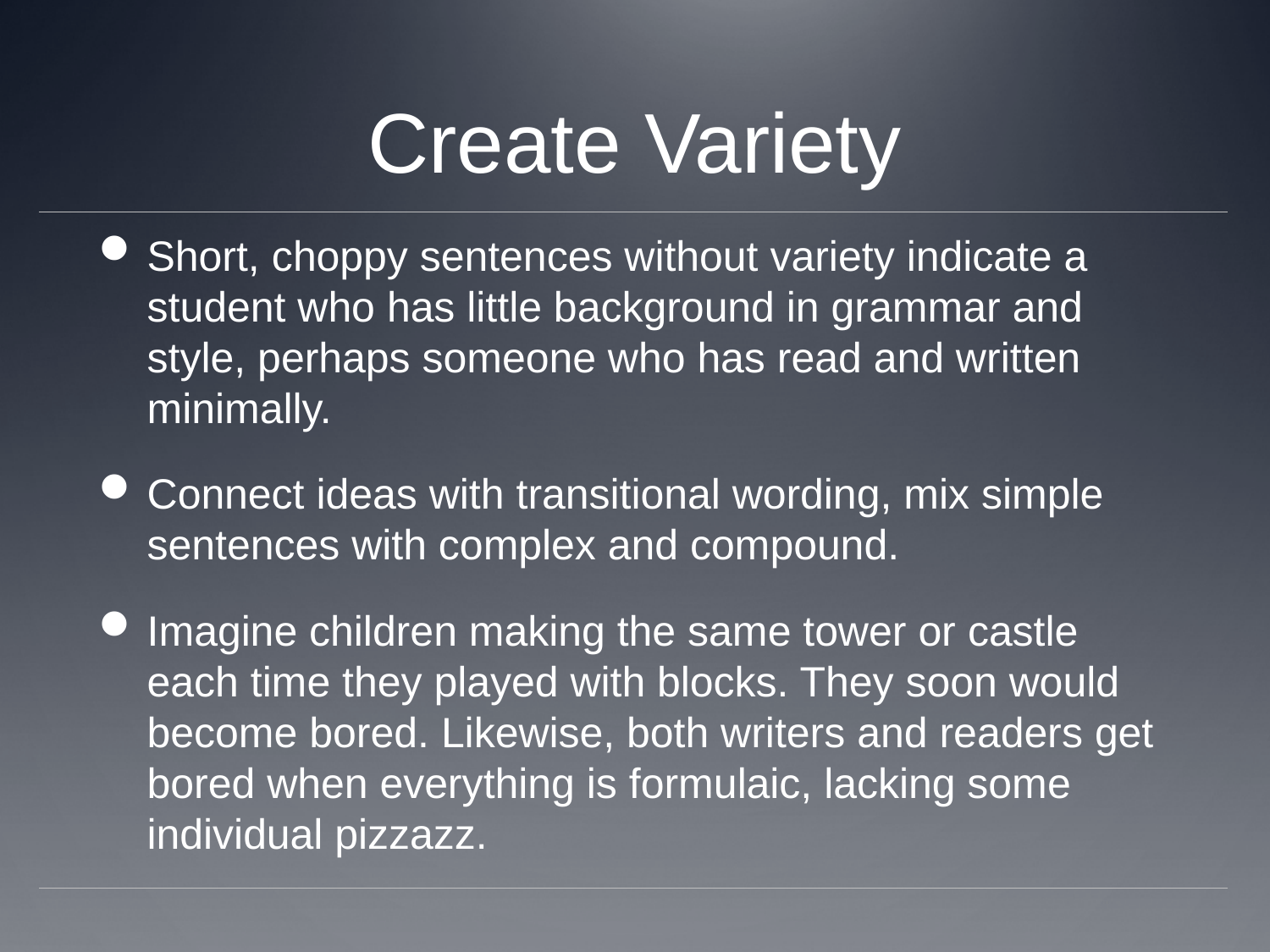

# Create Variety
Short, choppy sentences without variety indicate a student who has little background in grammar and style, perhaps someone who has read and written minimally.
Connect ideas with transitional wording, mix simple sentences with complex and compound.
Imagine children making the same tower or castle each time they played with blocks. They soon would become bored. Likewise, both writers and readers get bored when everything is formulaic, lacking some individual pizzazz.